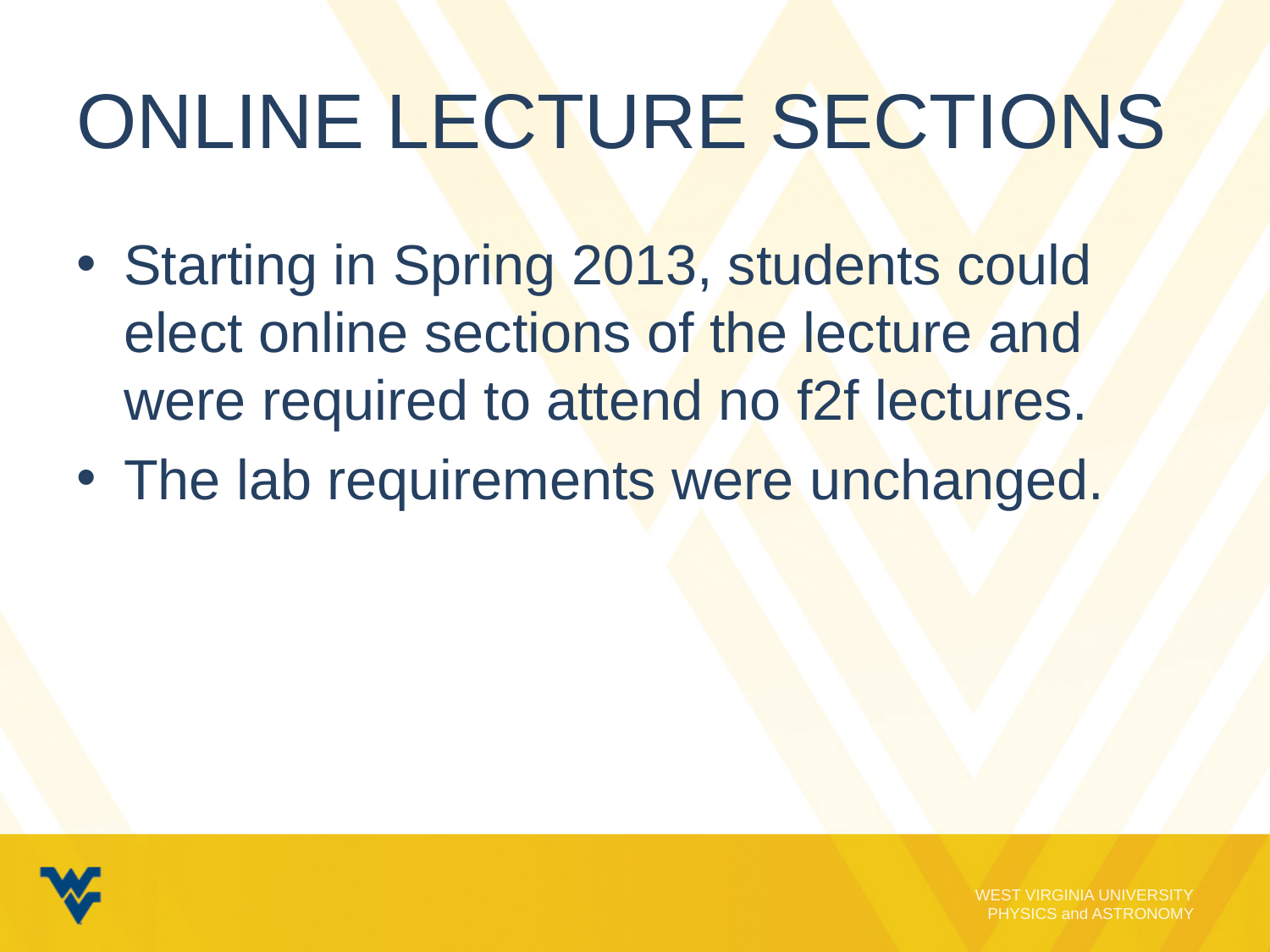

# Online Lecture Sections
Starting in Spring 2013, students could elect online sections of the lecture and were required to attend no f2f lectures.
The lab requirements were unchanged.